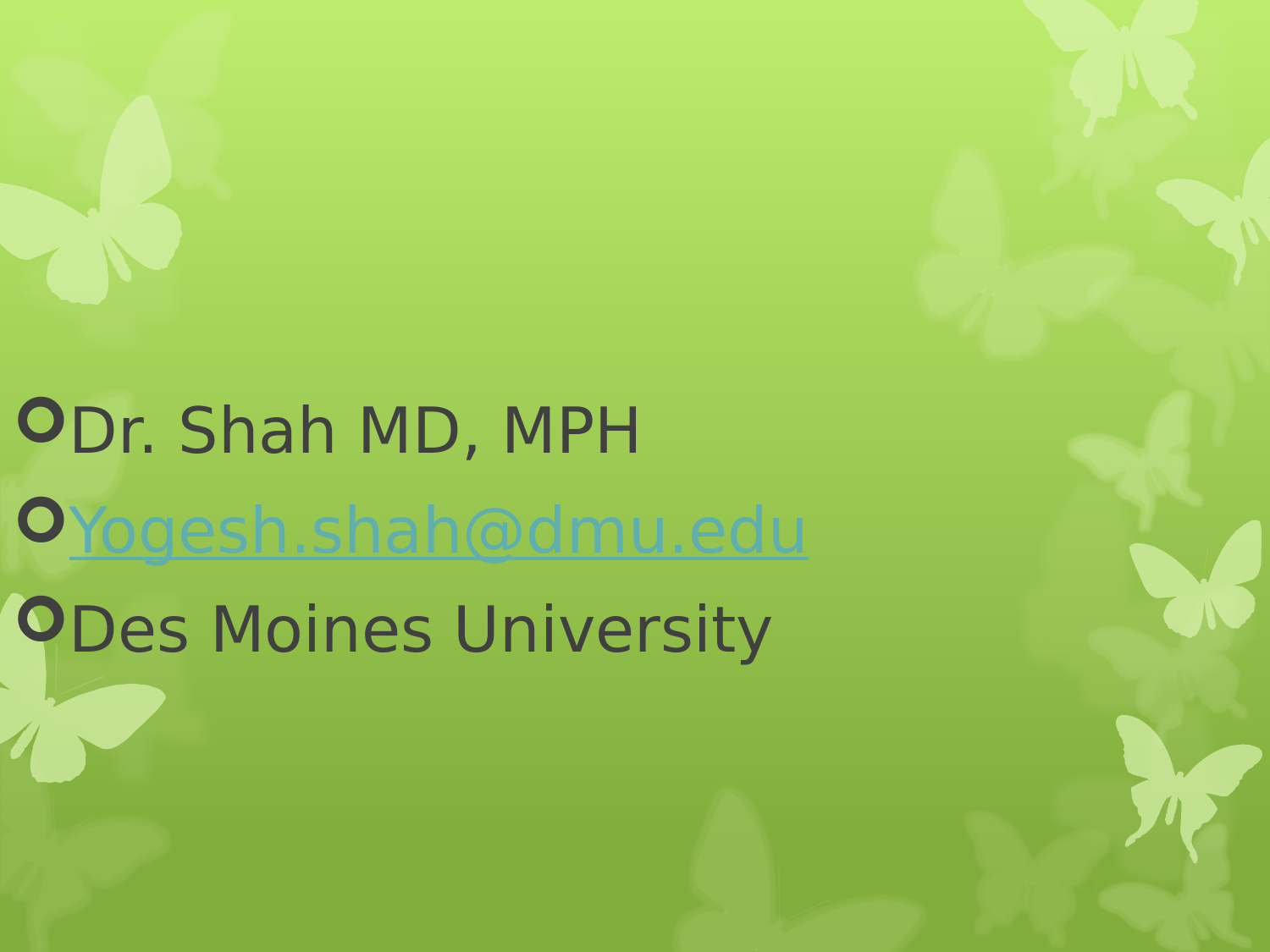

Dr. Shah MD, MPH
Yogesh.shah@dmu.edu
Des Moines University